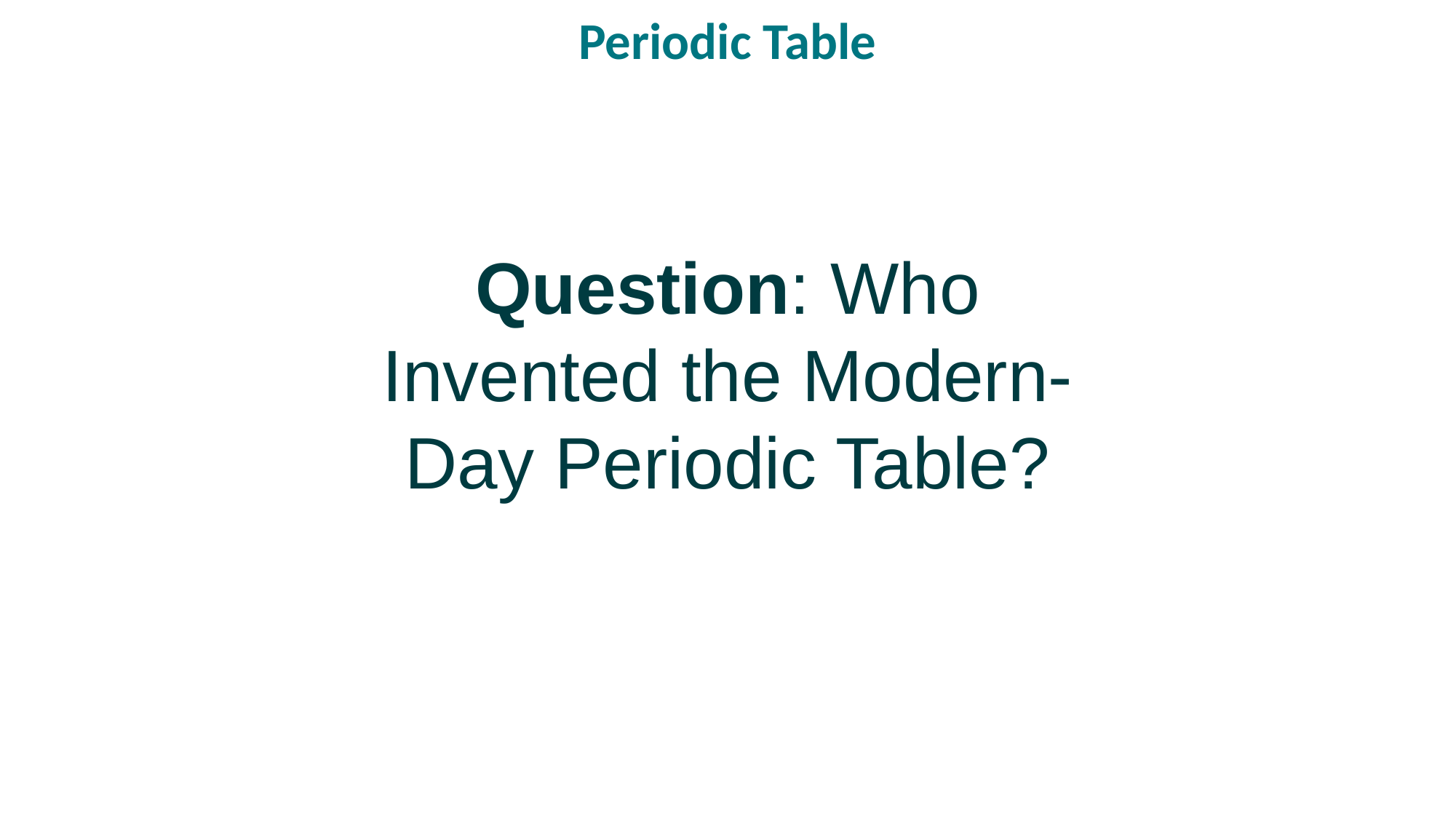

# Periodic Table
Question: Who Invented the Modern-Day Periodic Table?